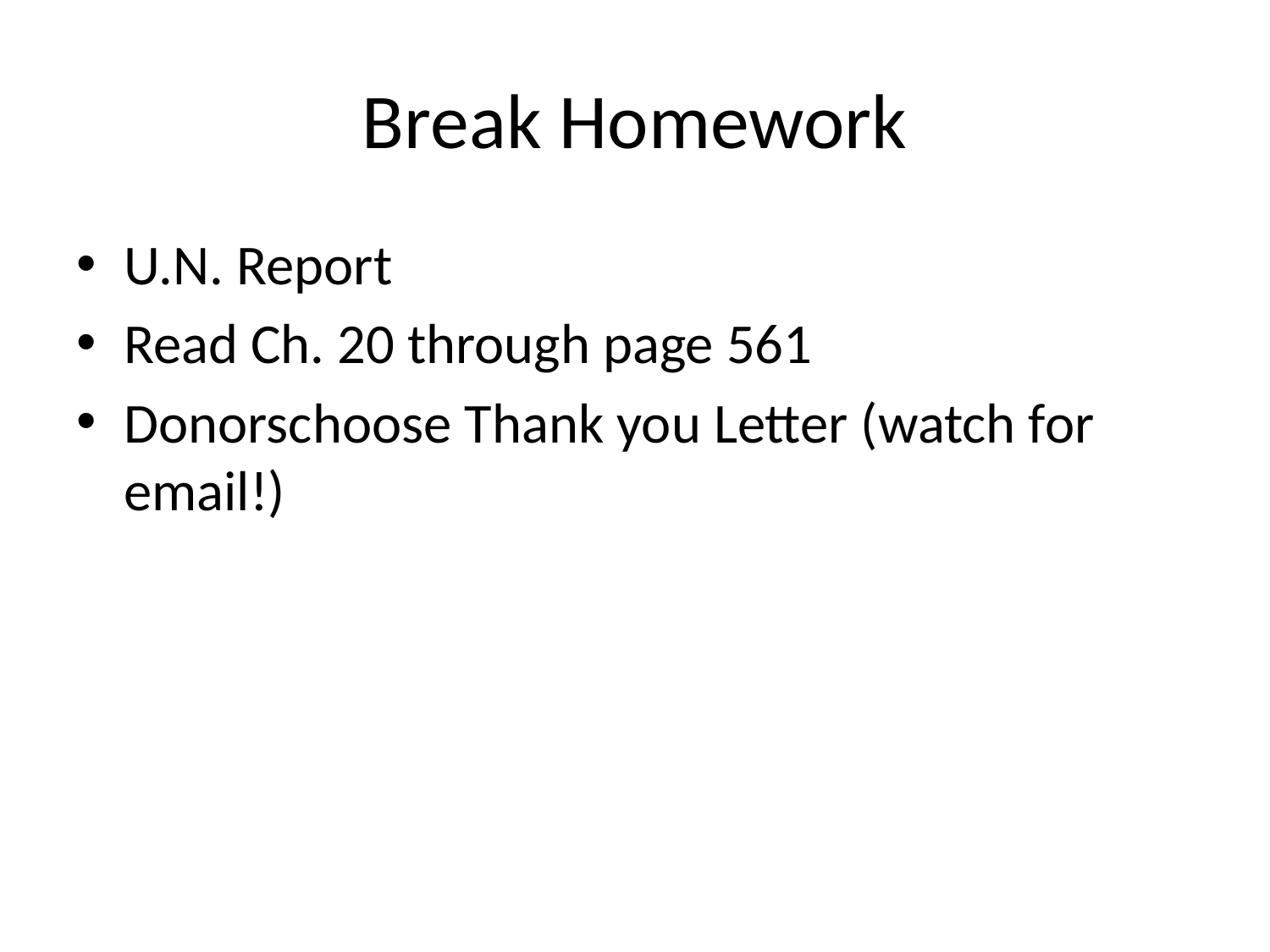

# Break Homework
U.N. Report
Read Ch. 20 through page 561
Donorschoose Thank you Letter (watch for email!)